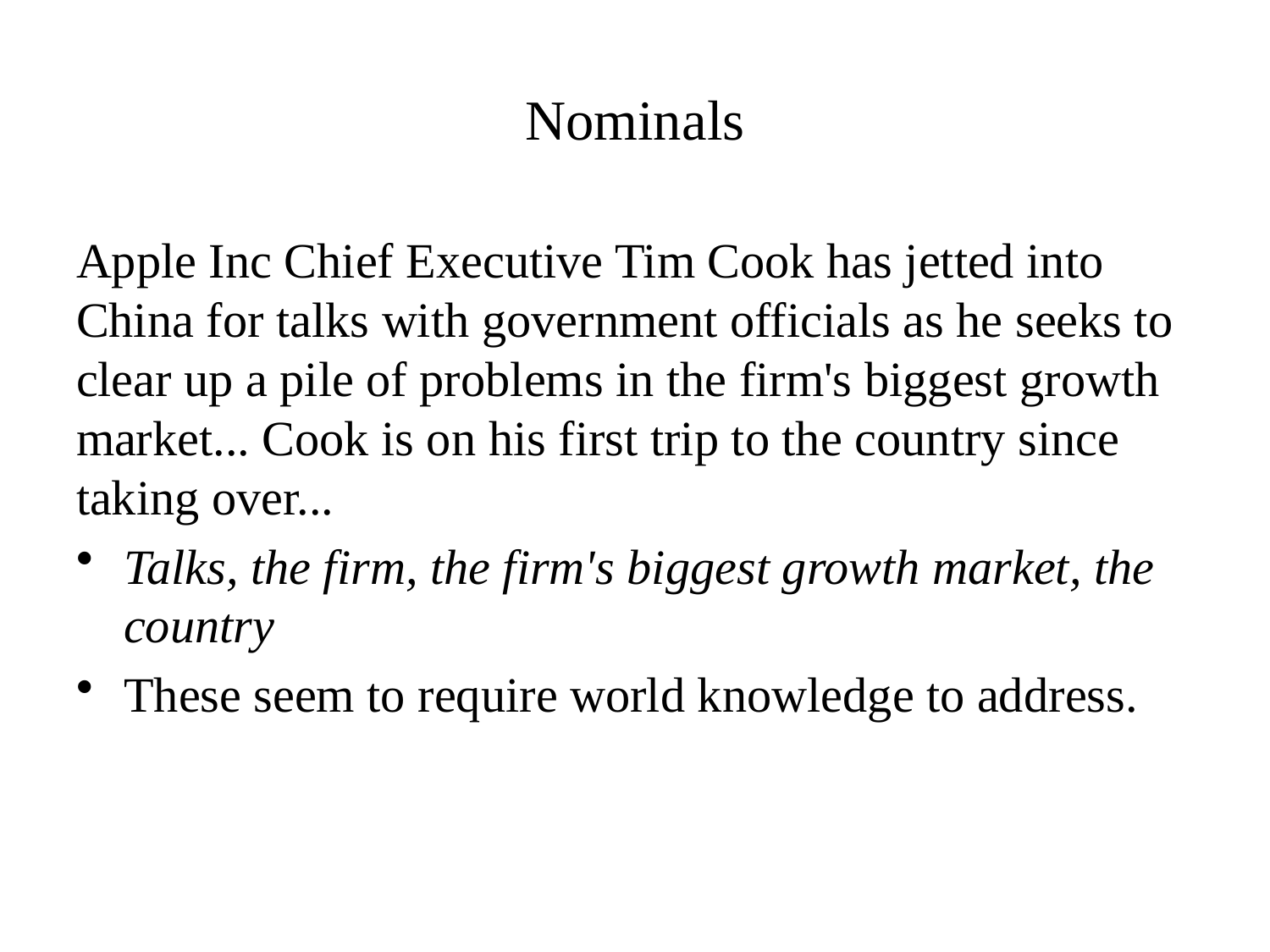

# Nominals
Apple Inc Chief Executive Tim Cook has jetted into China for talks with government officials as he seeks to clear up a pile of problems in the firm's biggest growth market... Cook is on his first trip to the country since taking over...
Talks, the firm, the firm's biggest growth market, the country
These seem to require world knowledge to address.